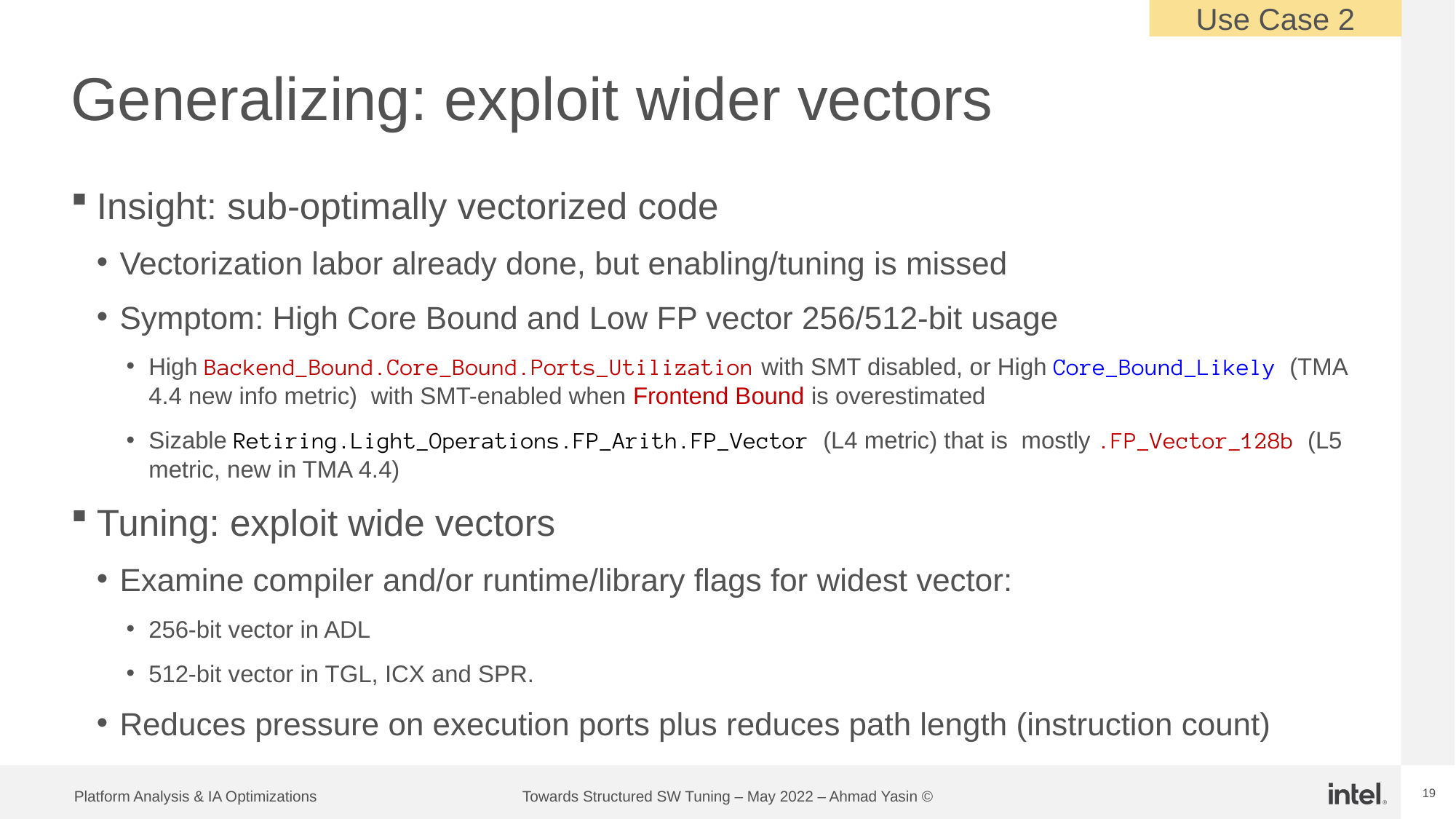

Use Case 2
# Generalizing: exploit wider vectors
Insight: sub-optimally vectorized code
Vectorization labor already done, but enabling/tuning is missed
Symptom: High Core Bound and Low FP vector 256/512-bit usage
High Backend_Bound.Core_Bound.Ports_Utilization with SMT disabled, or High Core_Bound_Likely (TMA 4.4 new info metric) with SMT-enabled when Frontend Bound is overestimated
Sizable Retiring.Light_Operations.FP_Arith.FP_Vector (L4 metric) that is  mostly .FP_Vector_128b (L5 metric, new in TMA 4.4)
Tuning: exploit wide vectors
Examine compiler and/or runtime/library flags for widest vector:
256-bit vector in ADL
512-bit vector in TGL, ICX and SPR.
Reduces pressure on execution ports plus reduces path length (instruction count)